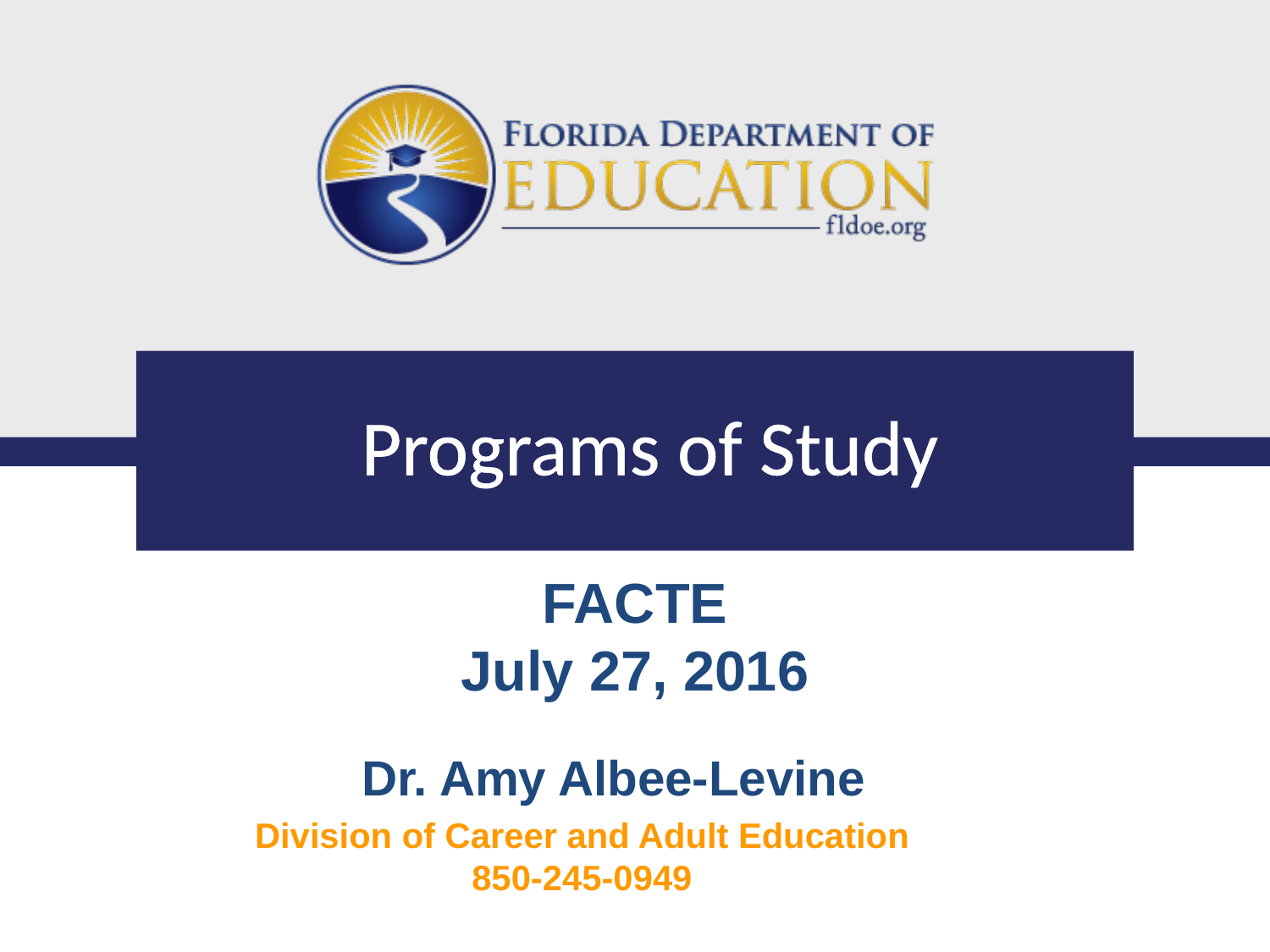

Programs of Study
FACTE
July 27, 2016
Dr. Amy Albee-Levine
Division of Career and Adult Education
850-245-0949